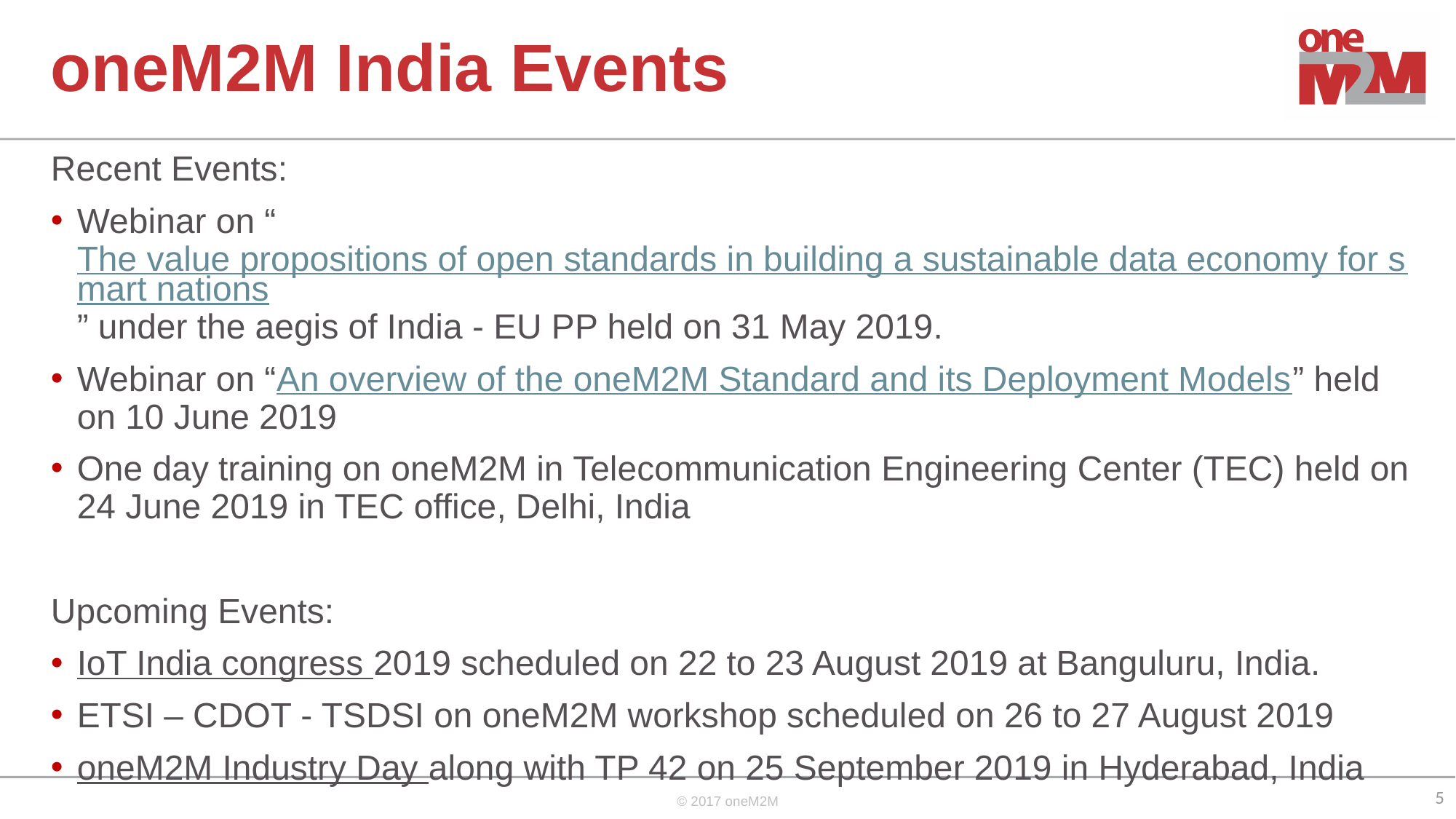

# oneM2M India Events
Recent Events:
Webinar on “The value propositions of open standards in building a sustainable data economy for smart nations” under the aegis of India - EU PP held on 31 May 2019.
Webinar on “An overview of the oneM2M Standard and its Deployment Models” held on 10 June 2019
One day training on oneM2M in Telecommunication Engineering Center (TEC) held on 24 June 2019 in TEC office, Delhi, India

Upcoming Events:
IoT India congress 2019 scheduled on 22 to 23 August 2019 at Banguluru, India.
ETSI – CDOT - TSDSI on oneM2M workshop scheduled on 26 to 27 August 2019
oneM2M Industry Day along with TP 42 on 25 September 2019 in Hyderabad, India

5